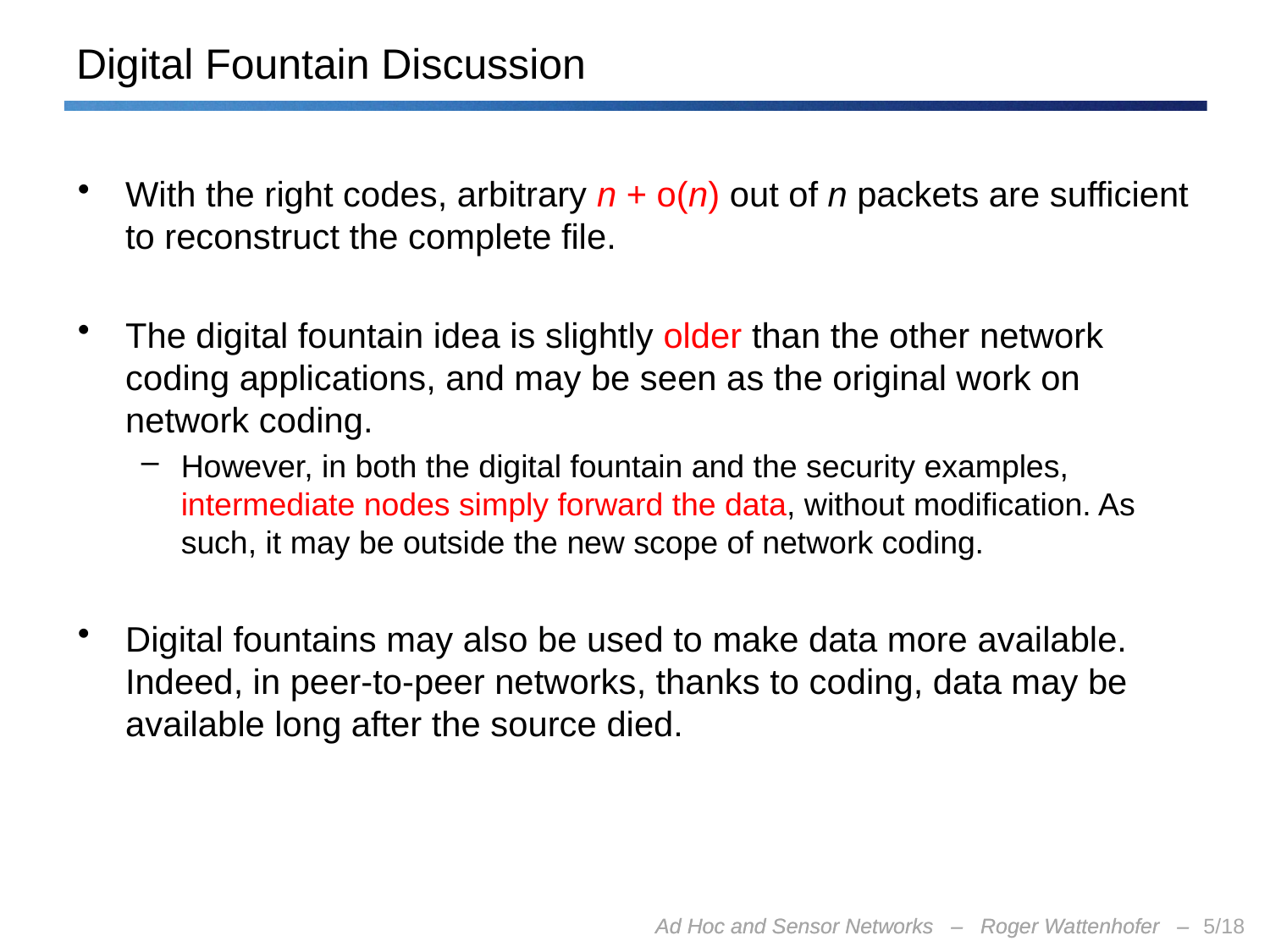

# Digital Fountain Discussion

With the right codes, arbitrary n + o(n) out of n packets are sufficient to reconstruct the complete file.

The digital fountain idea is slightly older than the other network coding applications, and may be seen as the original work on network coding.
However, in both the digital fountain and the security examples, intermediate nodes simply forward the data, without modification. As such, it may be outside the new scope of network coding.

Digital fountains may also be used to make data more available. Indeed, in peer-to-peer networks, thanks to coding, data may be available long after the source died.